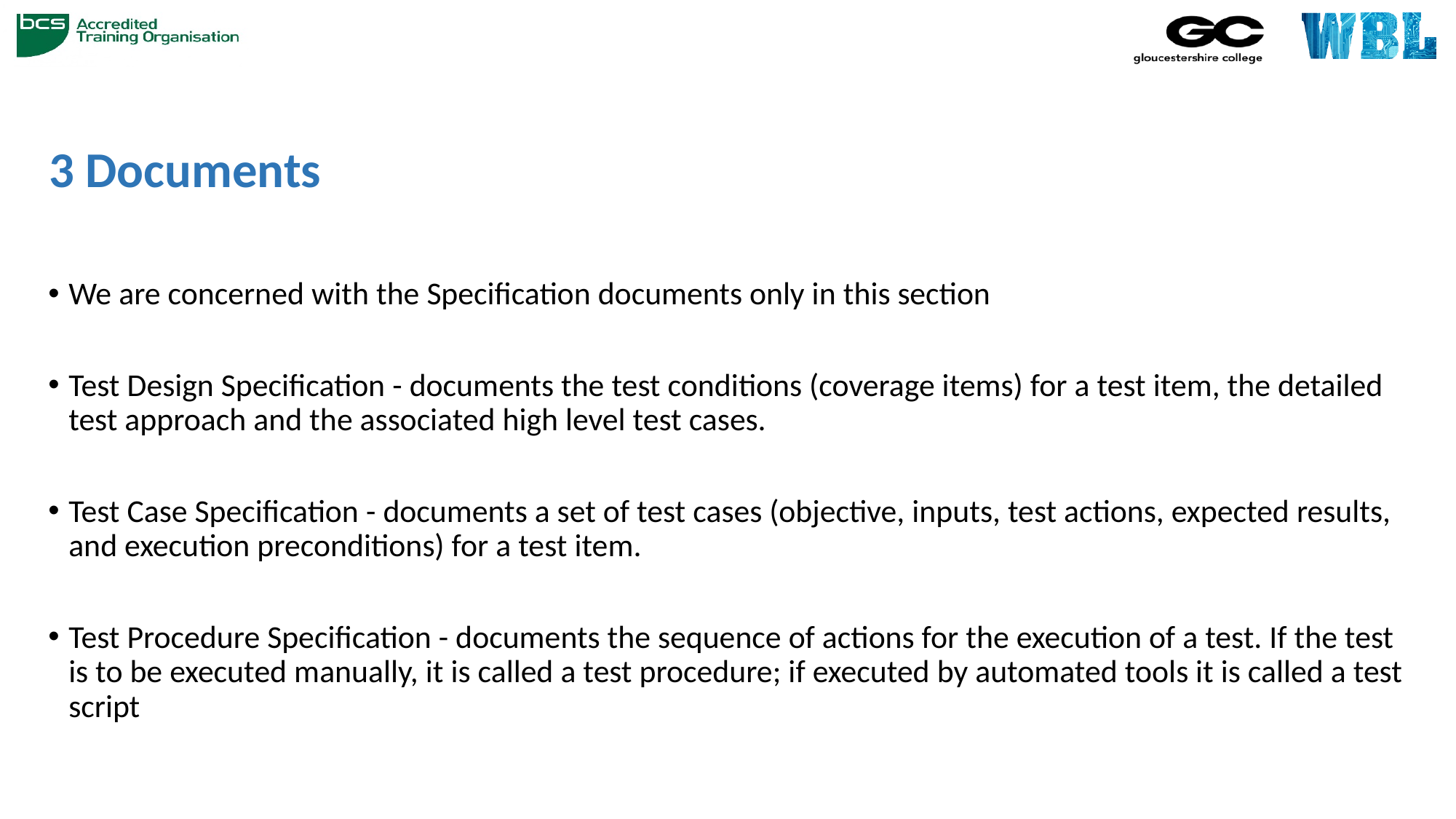

# 3 Documents
We are concerned with the Specification documents only in this section

Test Design Specification - documents the test conditions (coverage items) for a test item, the detailed test approach and the associated high level test cases.

Test Case Specification - documents a set of test cases (objective, inputs, test actions, expected results, and execution preconditions) for a test item.

Test Procedure Specification - documents the sequence of actions for the execution of a test. If the test is to be executed manually, it is called a test procedure; if executed by automated tools it is called a test script